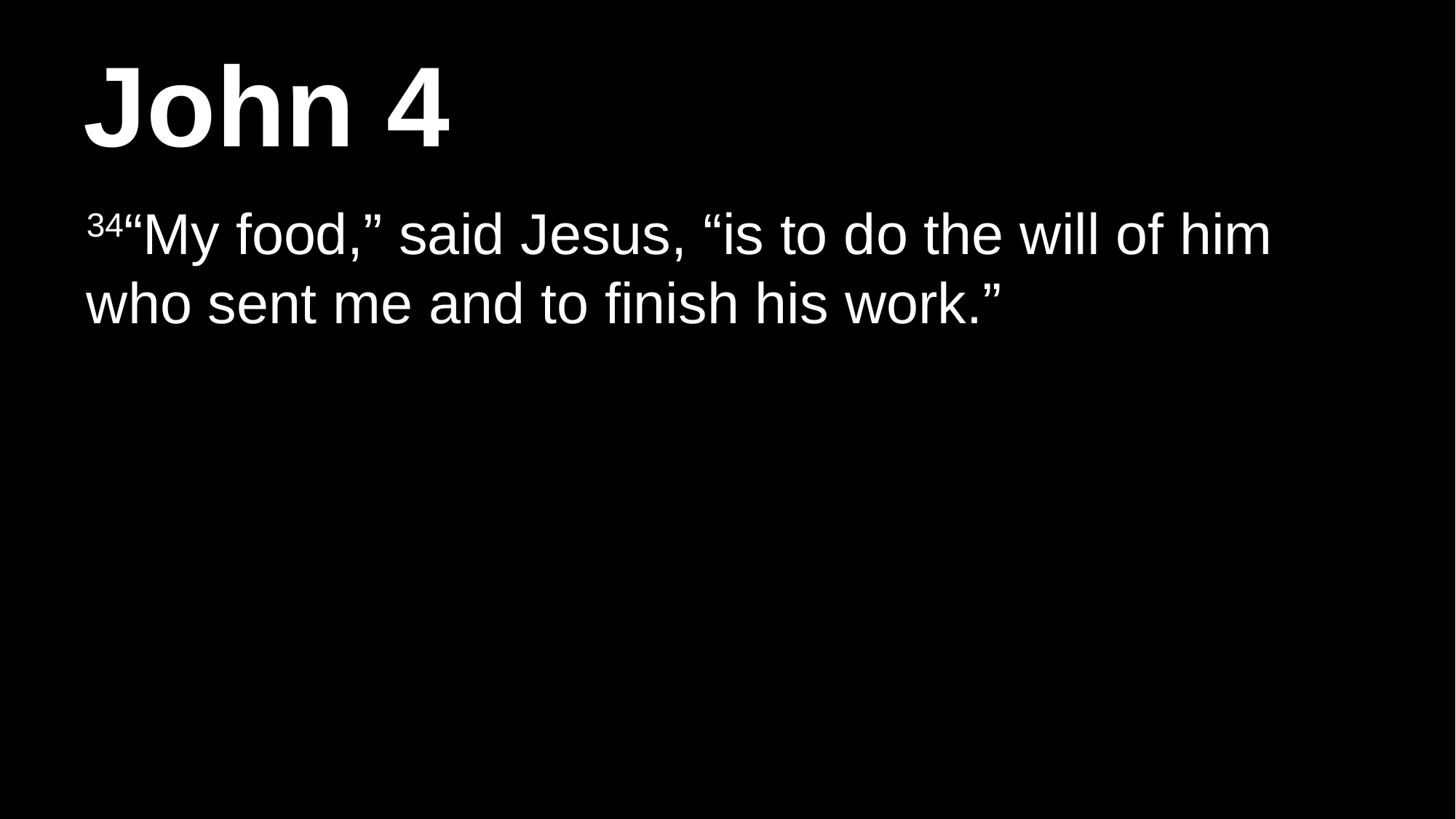

# John 4
34“My food,” said Jesus, “is to do the will of him who sent me and to finish his work.”